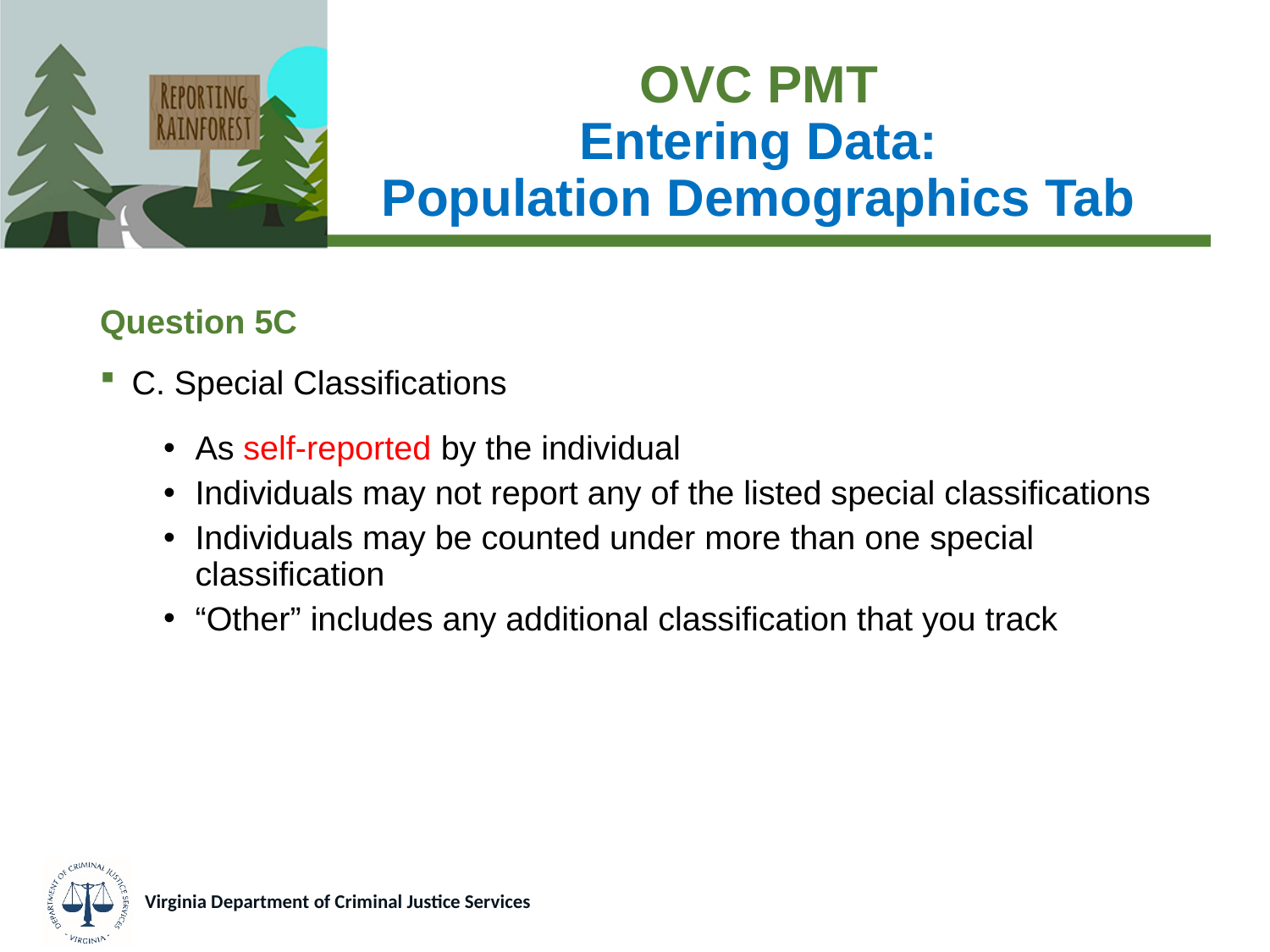

# OVC PMT Entering Data: Population Demographics Tab
Question 5C
C. Special Classifications
As self-reported by the individual
Individuals may not report any of the listed special classifications
Individuals may be counted under more than one special classification
“Other” includes any additional classification that you track
Virginia Department of Criminal Justice Services